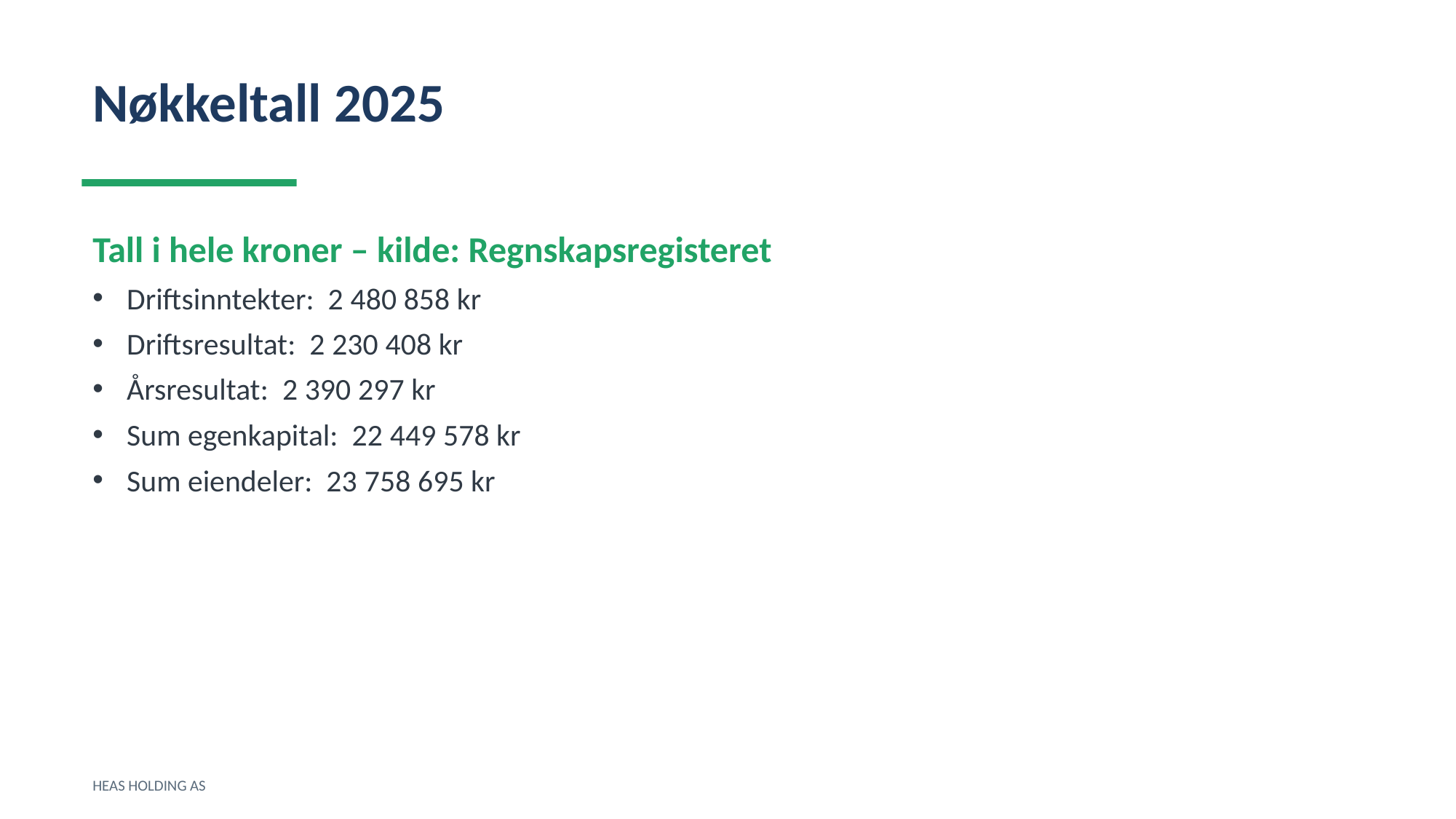

Nøkkeltall 2025

Tall i hele kroner – kilde: Regnskapsregisteret
Driftsinntekter:  2 480 858 kr
Driftsresultat:  2 230 408 kr
Årsresultat:  2 390 297 kr
Sum egenkapital:  22 449 578 kr
Sum eiendeler:  23 758 695 kr
HEAS HOLDING AS